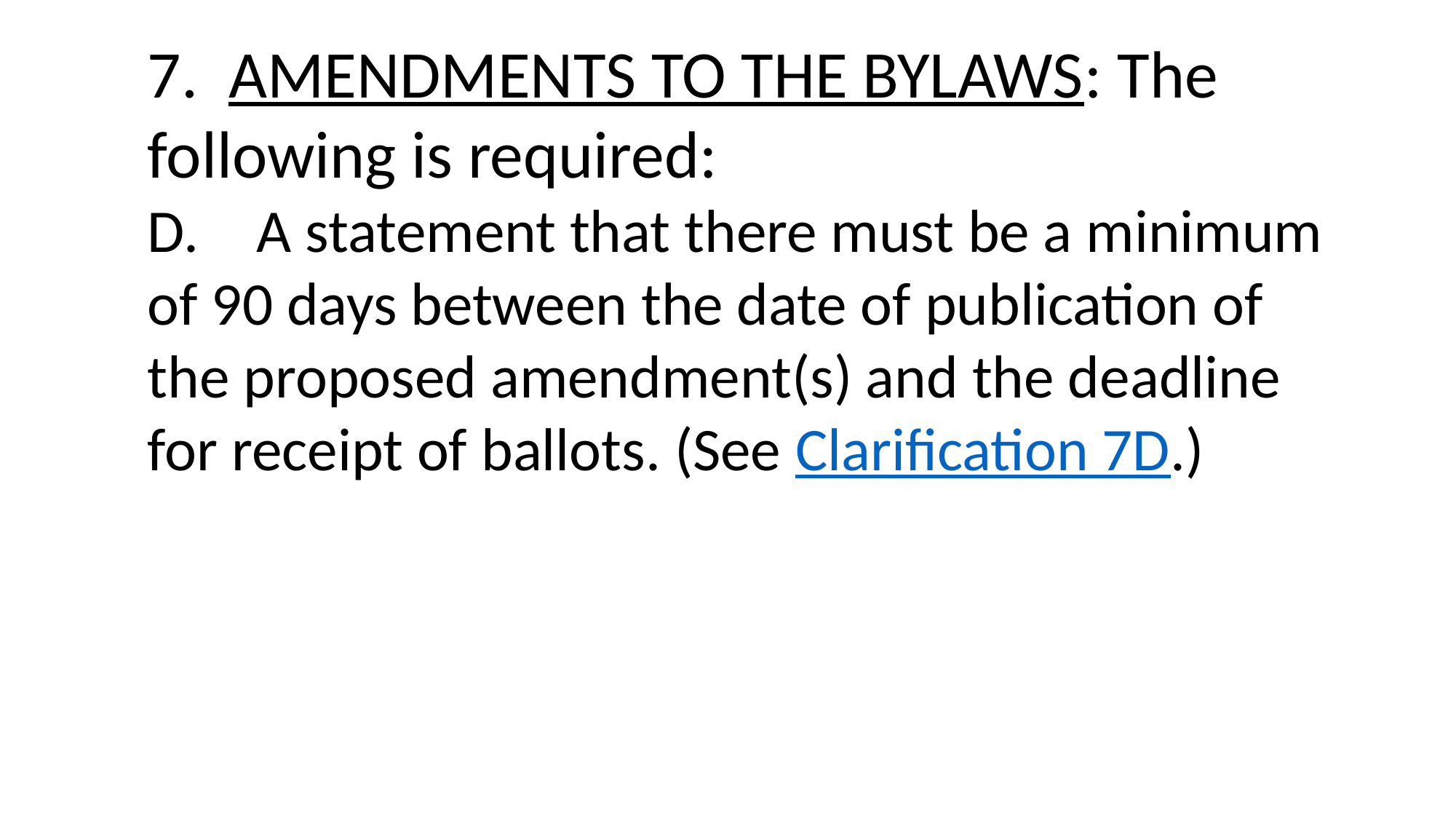

7.  AMENDMENTS TO THE BYLAWS: The following is required:
D.	A statement that there must be a minimum of 90 days between the date of publication of the proposed amendment(s) and the deadline for receipt of ballots. (See Clarification 7D.)